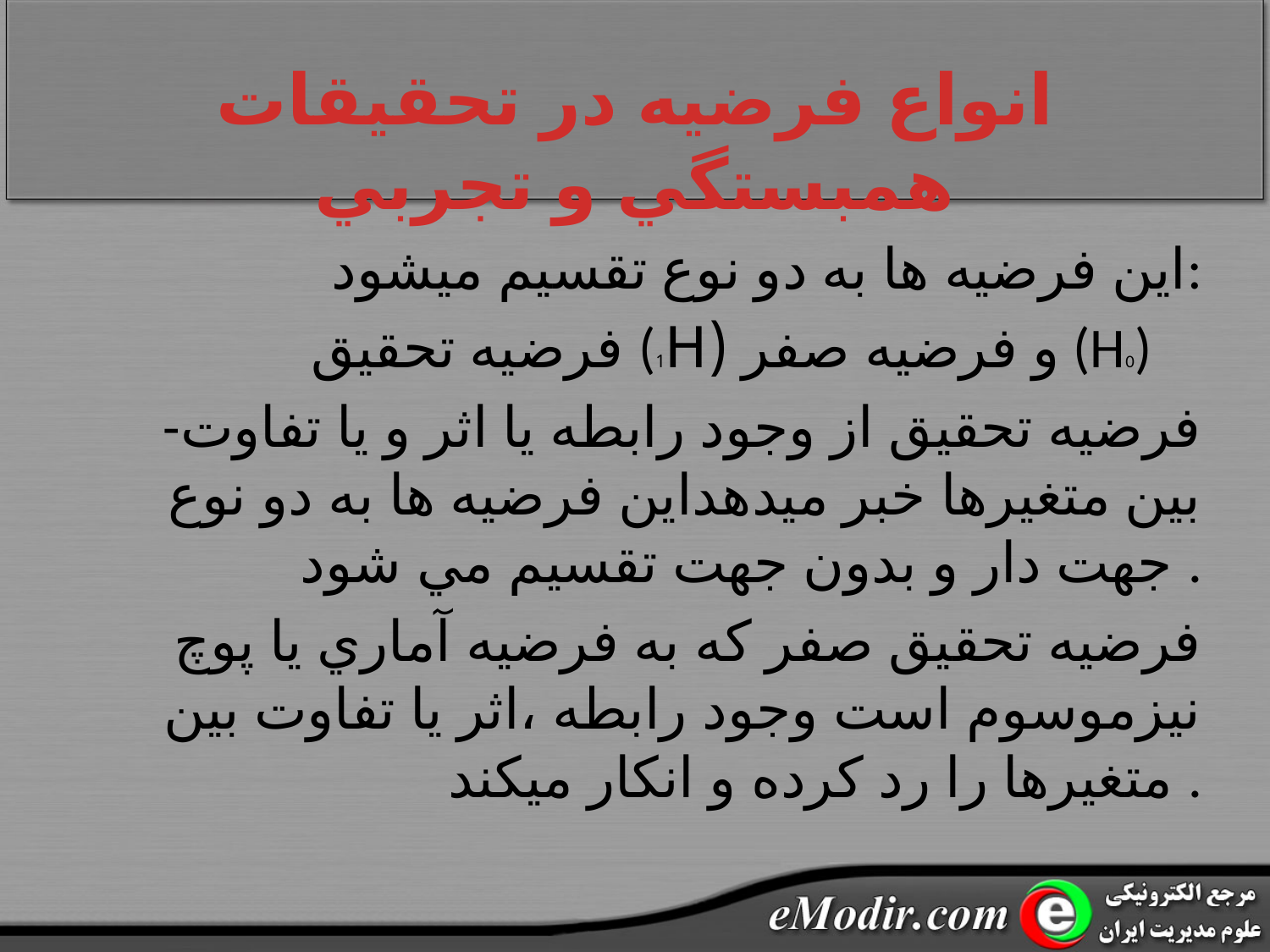

# انواع فرضيه در تحقيقات همبستگي و تجربي
اين فرضيه ها به دو نوع تقسيم ميشود:
فرضيه تحقيق (1H) و فرضيه صفر (H0)
-فرضيه تحقيق از وجود رابطه يا اثر و يا تفاوت بين متغيرها خبر ميدهداين فرضيه ها به دو نوع جهت دار و بدون جهت تقسيم مي شود .
فرضيه تحقيق صفر که به فرضيه آماري يا پوچ نيزموسوم است وجود رابطه ،اثر يا تفاوت بين متغيرها را رد کرده و انکار ميکند .